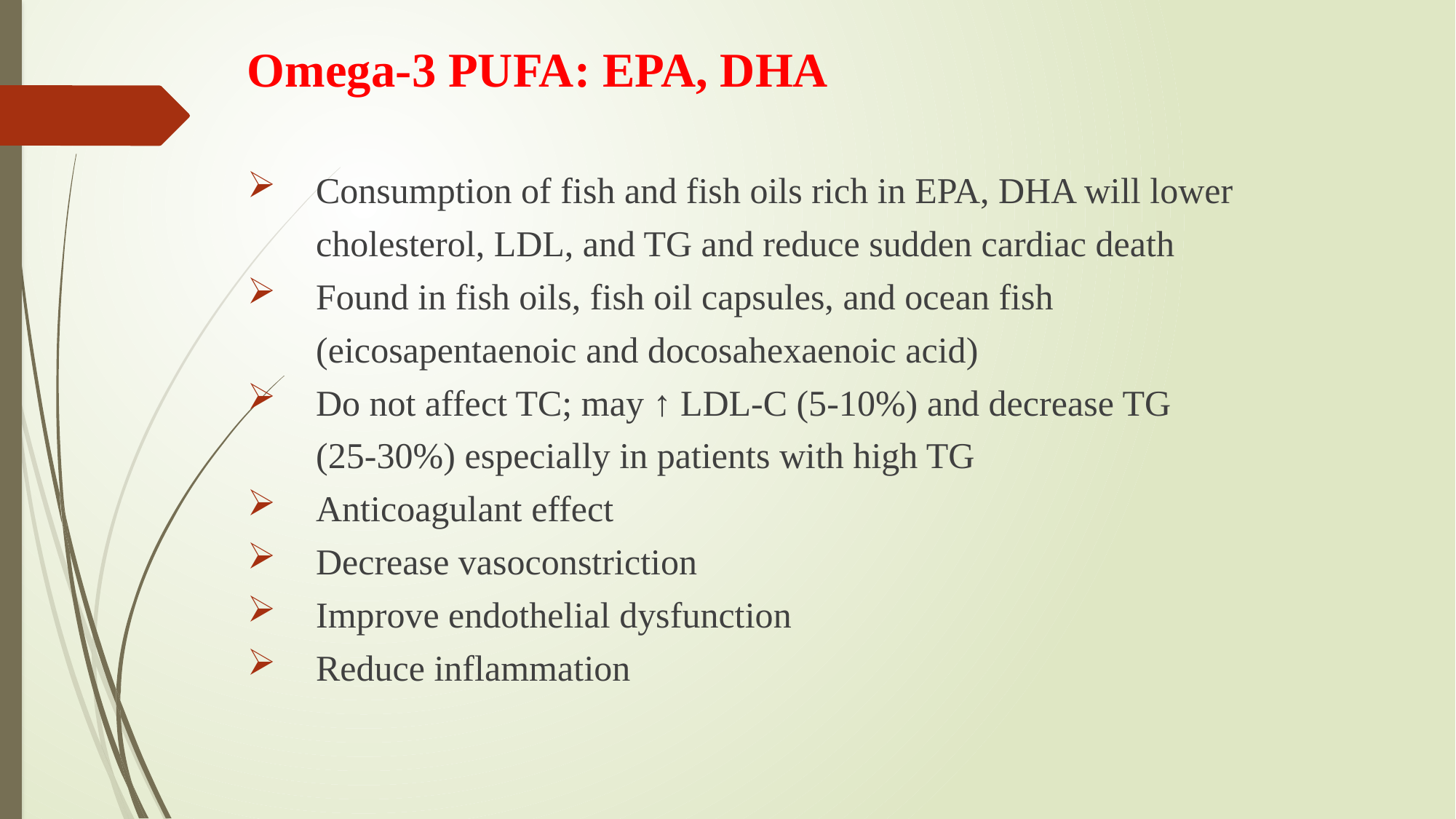

# Omega-3 PUFA: EPA, DHA
Consumption of fish and fish oils rich in EPA, DHA will lower cholesterol, LDL, and TG and reduce sudden cardiac death
Found in fish oils, fish oil capsules, and ocean fish (eicosapentaenoic and docosahexaenoic acid)
Do not affect TC; may ↑ LDL-C (5-10%) and decrease TG (25-30%) especially in patients with high TG
Anticoagulant effect
Decrease vasoconstriction
Improve endothelial dysfunction
Reduce inflammation